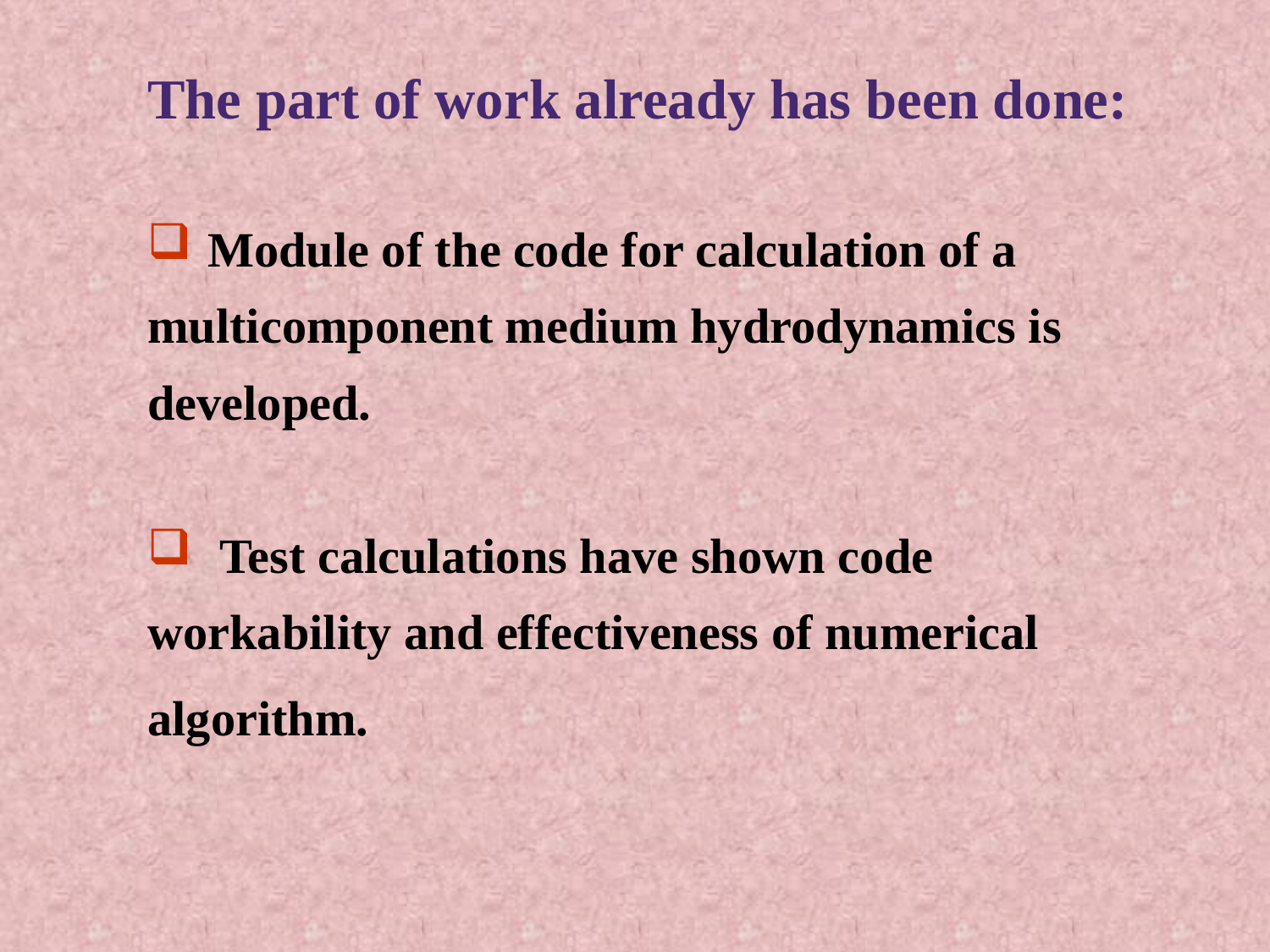

The part of work already has been done:

 Module of the code for calculation of a
multicomponent medium hydrodynamics is
developed.

  Test calculations have shown code
workability and effectiveness of numerical
algorithm.